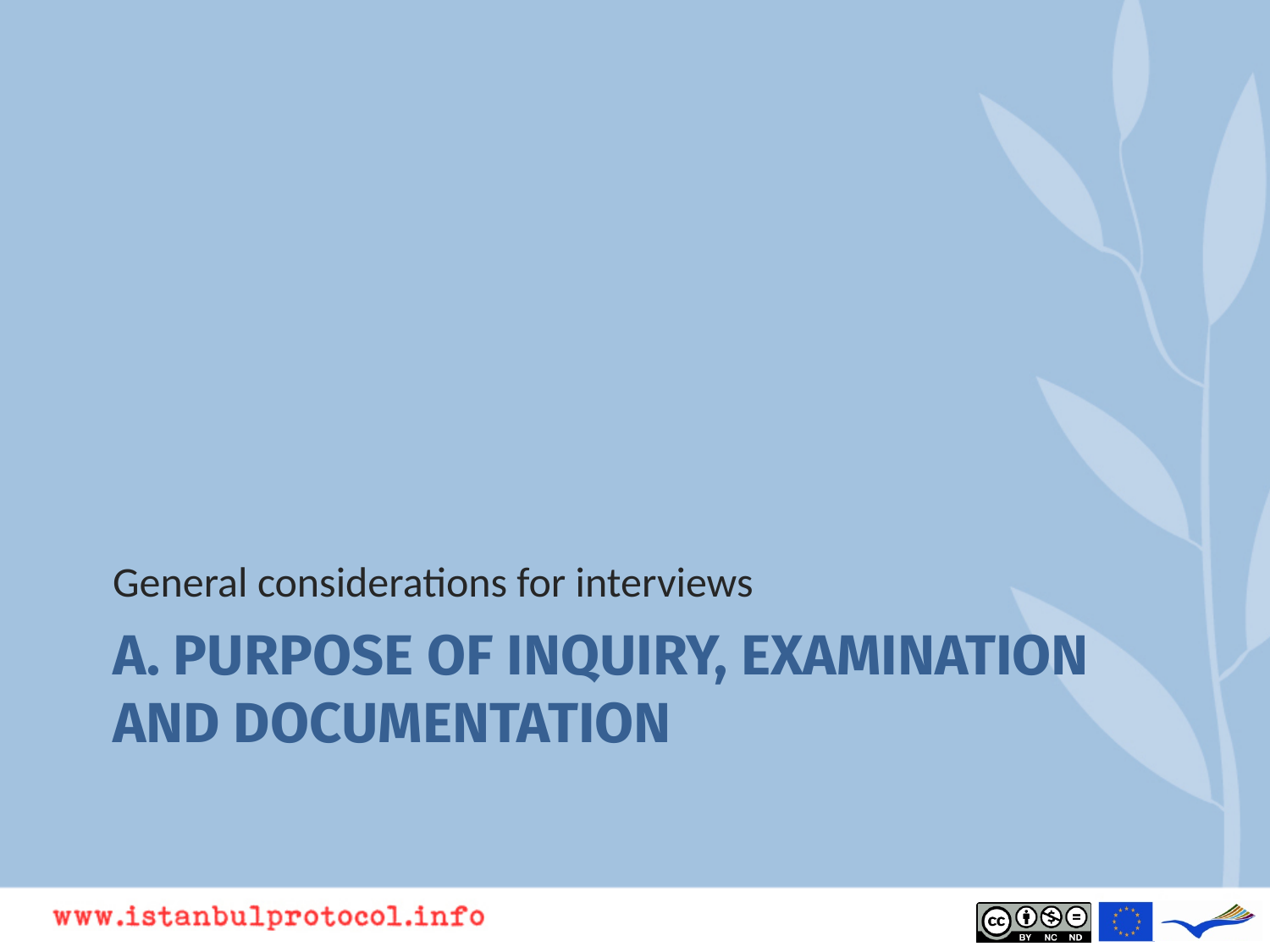

General considerations for interviews
# A. Purpose of inquiry, examination and documentaTion